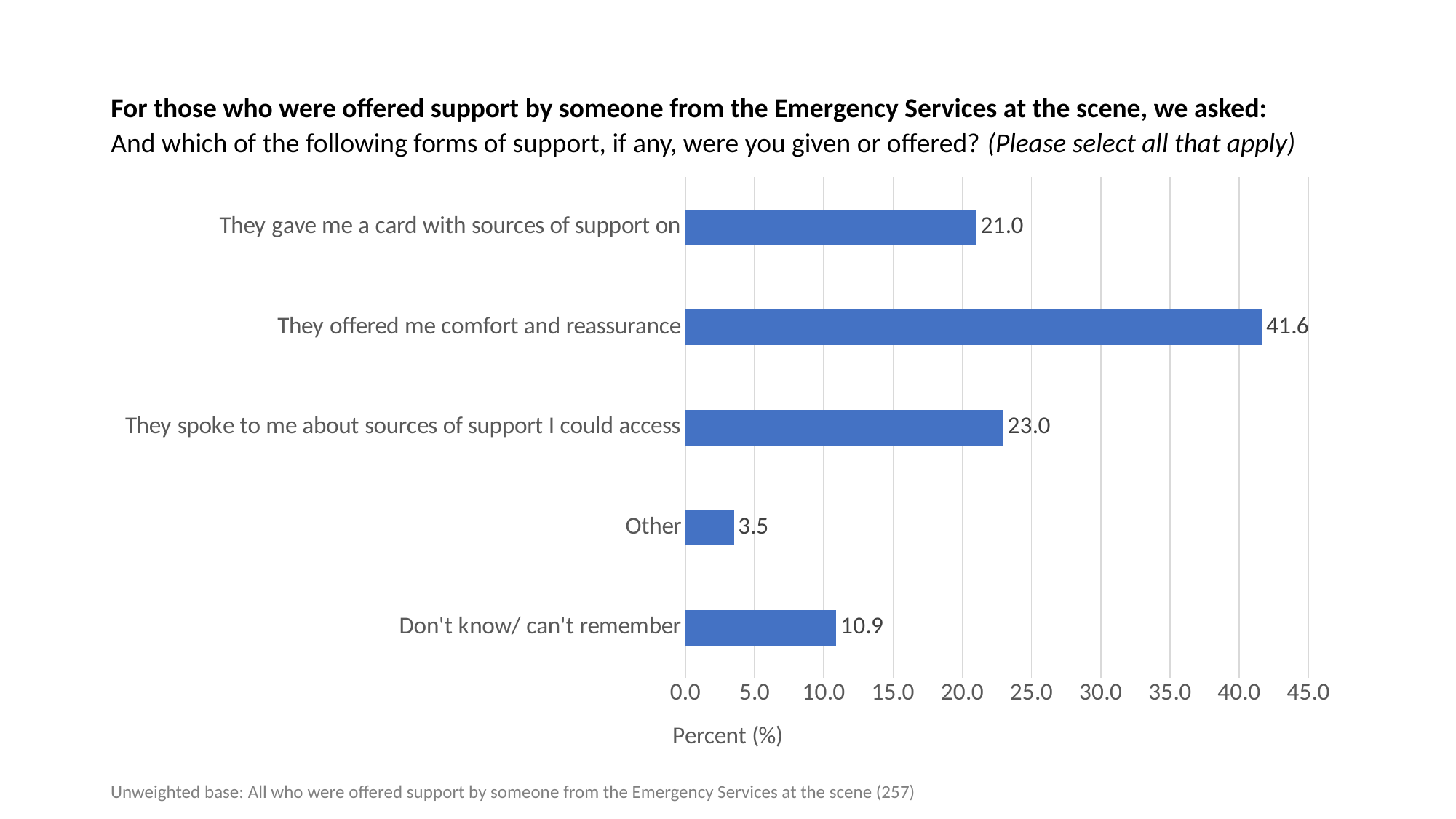

# For those who were offered support by someone from the Emergency Services at the scene, we asked: And which of the following forms of support, if any, were you given or offered? (Please select all that apply)

### Chart

| Category |  |
|---|---|
| Don't know/ can't remember | 10.894941634241246 |
| Other | 3.501945525291829 |
| They spoke to me about sources of support I could access | 22.957198443579767 |
| They offered me comfort and reassurance | 41.63424124513619 |
| They gave me a card with sources of support on | 21.011673151750973 |
Unweighted base: All who were offered support by someone from the Emergency Services at the scene (257)